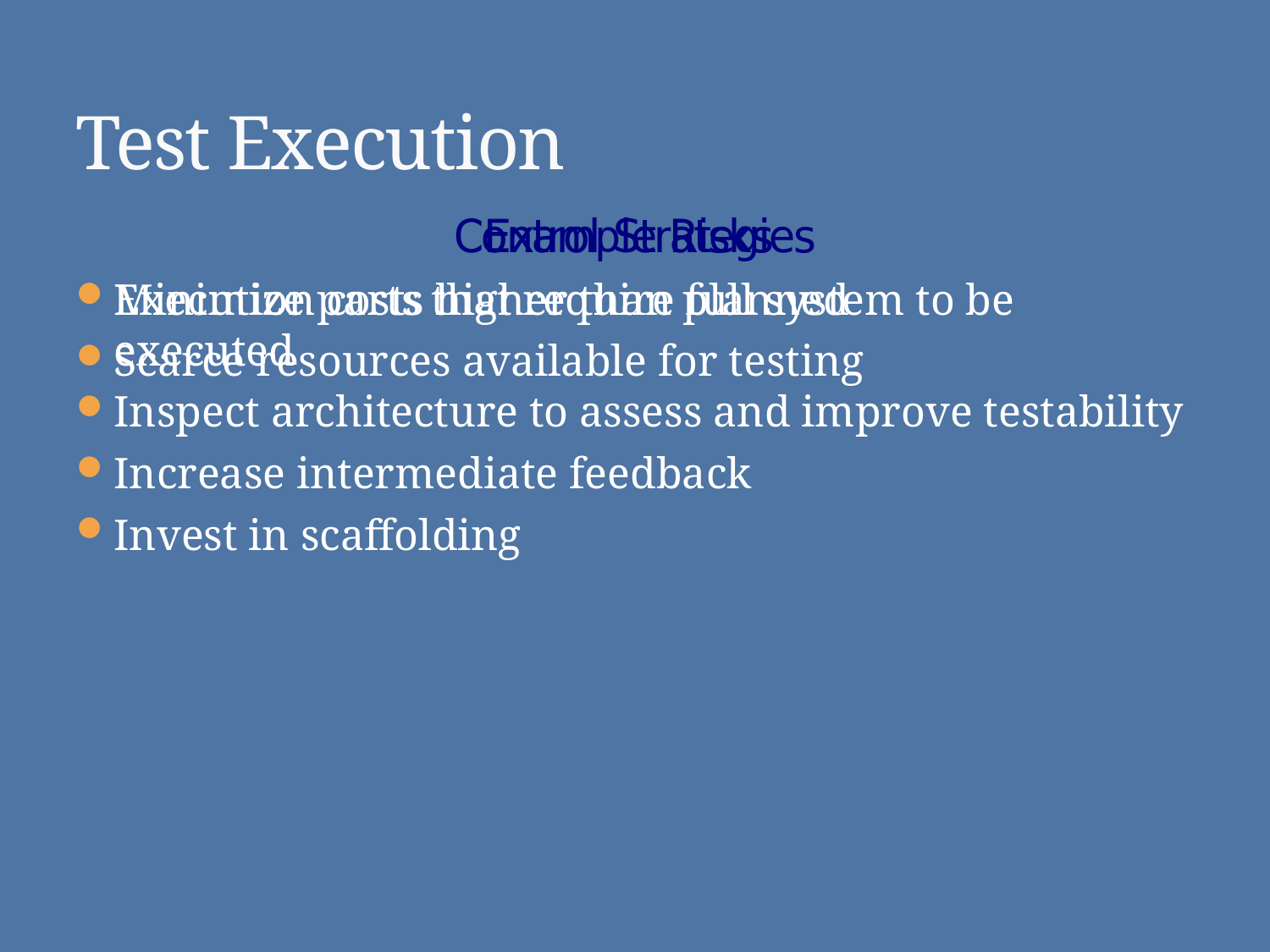

# Test Execution
Example Risks
Execution costs higher than planned
Scarce resources available for testing
Control Strategies
Minimize parts that require full system to be executed
Inspect architecture to assess and improve testability
Increase intermediate feedback
Invest in scaffolding